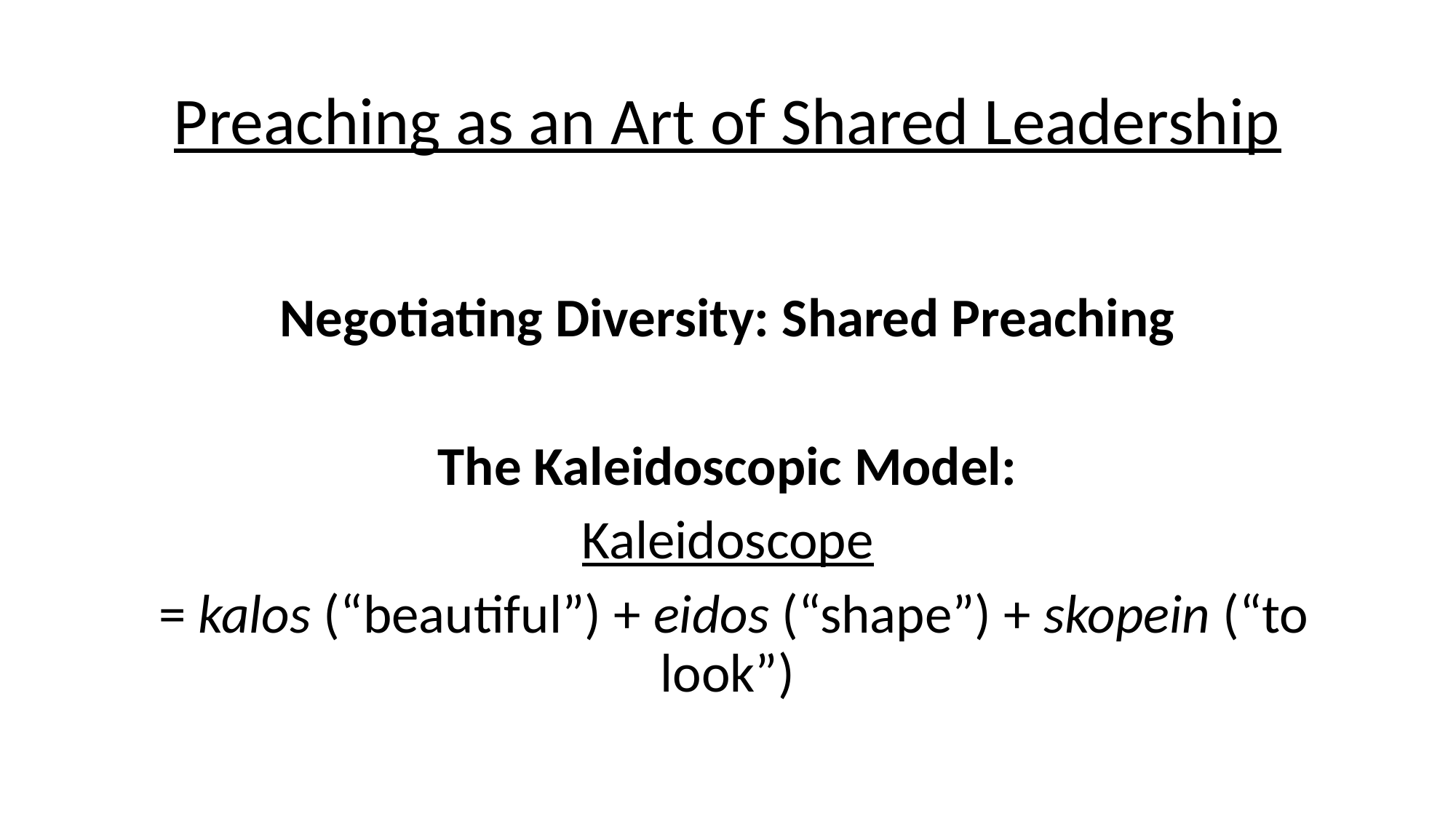

# Preaching as an Art of Shared Leadership

Negotiating Diversity: Shared Preaching

The Kaleidoscopic Model:
Kaleidoscope
 = kalos (“beautiful”) + eidos (“shape”) + skopein (“to look”)